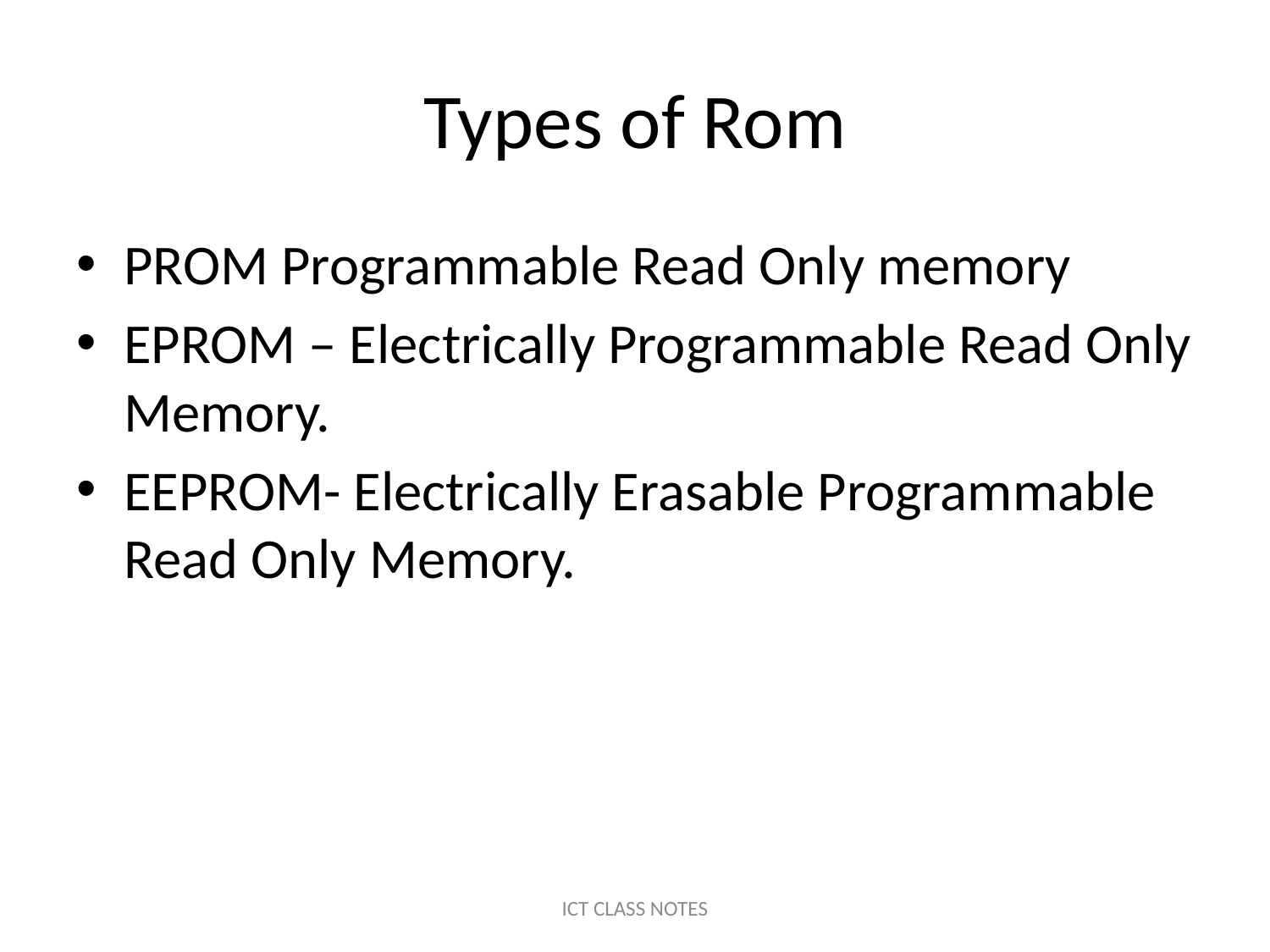

# Types of Rom
PROM Programmable Read Only memory
EPROM – Electrically Programmable Read Only Memory.
EEPROM- Electrically Erasable Programmable Read Only Memory.
ICT CLASS NOTES